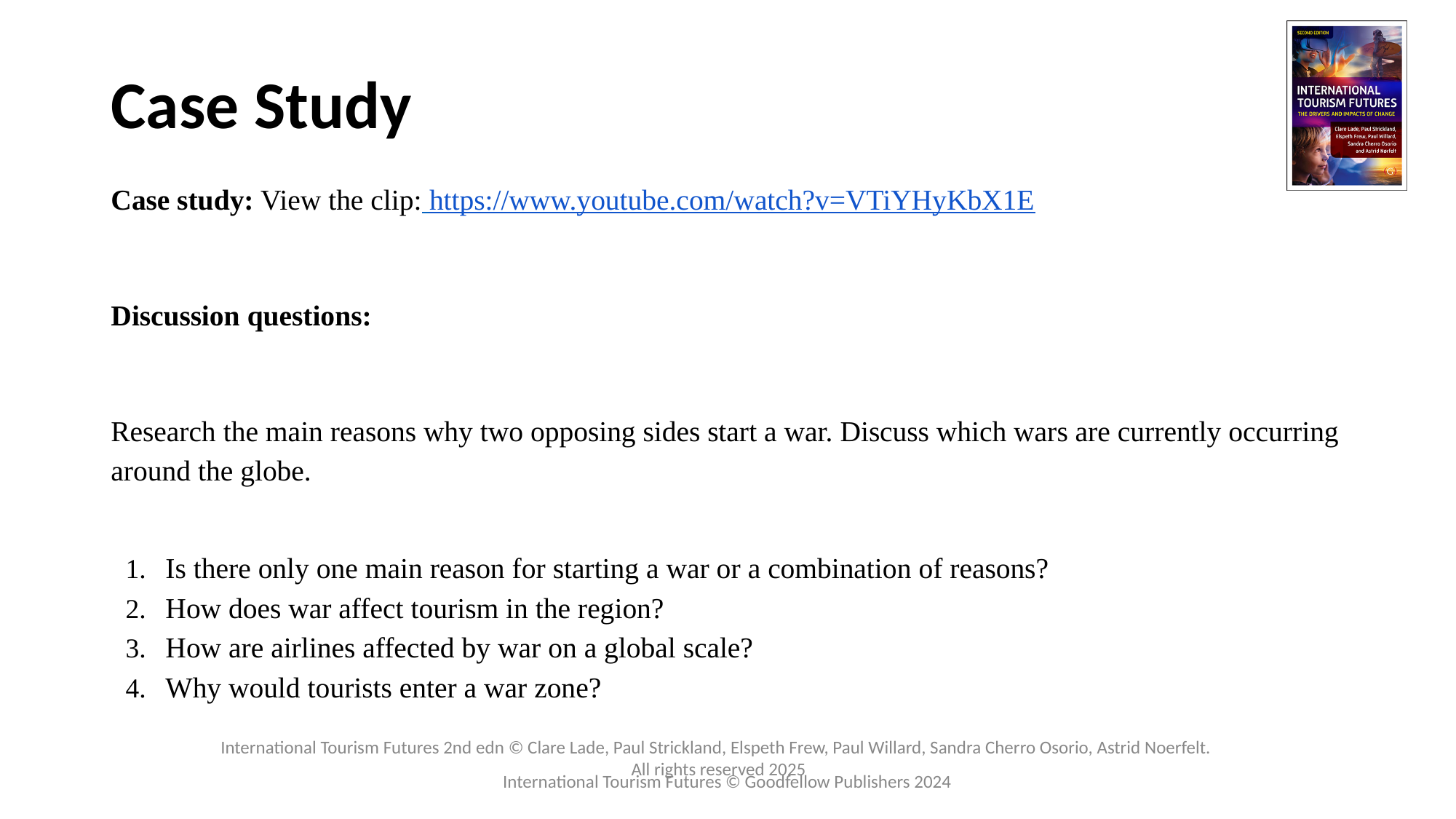

# Case Study
Case study: View the clip: https://www.youtube.com/watch?v=VTiYHyKbX1E

Discussion questions:

Research the main reasons why two opposing sides start a war. Discuss which wars are currently occurring around the globe.

Is there only one main reason for starting a war or a combination of reasons?
How does war affect tourism in the region?
How are airlines affected by war on a global scale?
Why would tourists enter a war zone?

International Tourism Futures © Goodfellow Publishers 2024